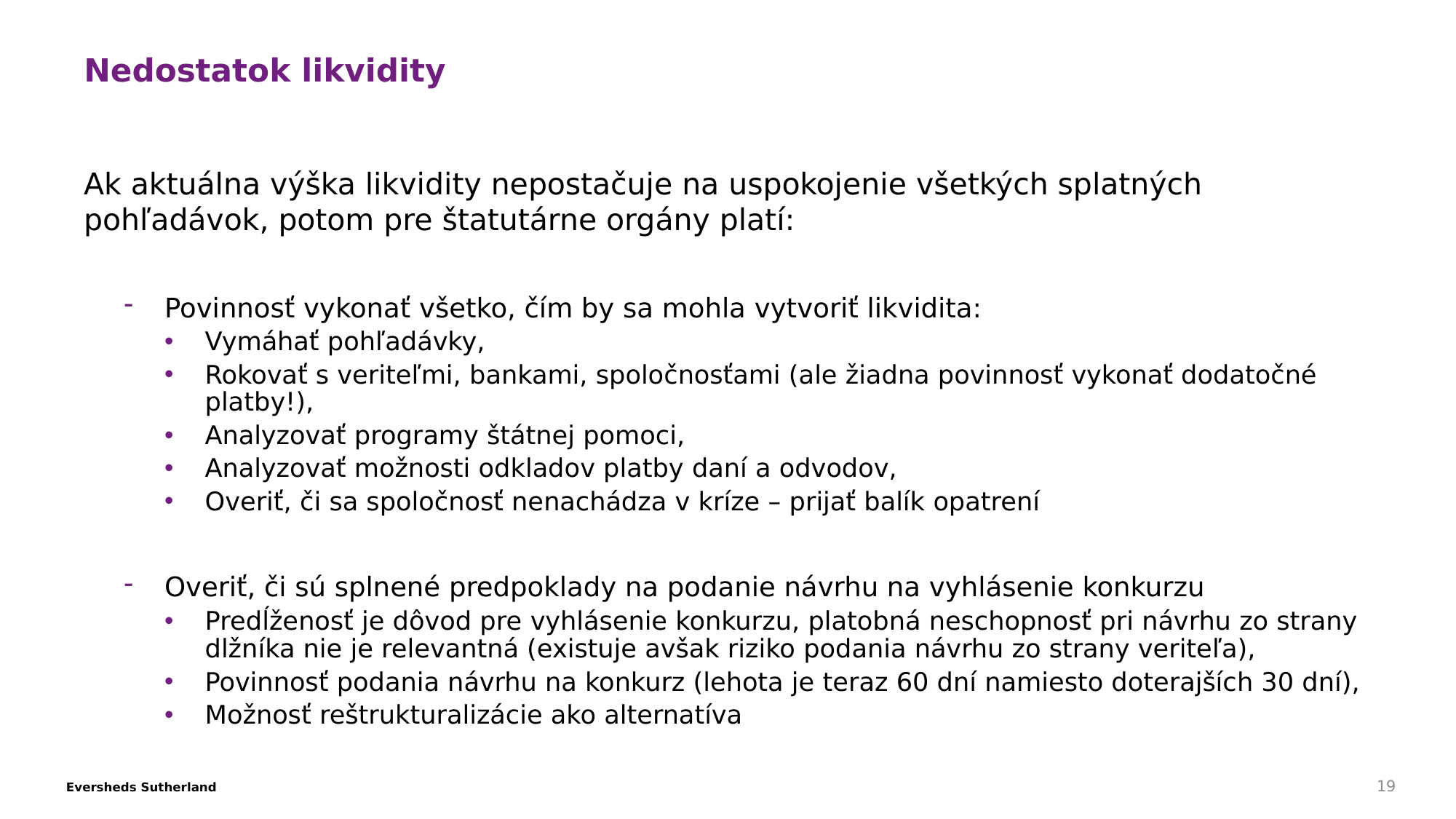

# Nedostatok likvidity

Ak aktuálna výška likvidity nepostačuje na uspokojenie všetkých splatných pohľadávok, potom pre štatutárne orgány platí:

Povinnosť vykonať všetko, čím by sa mohla vytvoriť likvidita:
Vymáhať pohľadávky,
Rokovať s veriteľmi, bankami, spoločnosťami (ale žiadna povinnosť vykonať dodatočné platby!),
Analyzovať programy štátnej pomoci,
Analyzovať možnosti odkladov platby daní a odvodov,
Overiť, či sa spoločnosť nenachádza v kríze – prijať balík opatrení

Overiť, či sú splnené predpoklady na podanie návrhu na vyhlásenie konkurzu
Predĺženosť je dôvod pre vyhlásenie konkurzu, platobná neschopnosť pri návrhu zo strany dlžníka nie je relevantná (existuje avšak riziko podania návrhu zo strany veriteľa),
Povinnosť podania návrhu na konkurz (lehota je teraz 60 dní namiesto doterajších 30 dní),
Možnosť reštrukturalizácie ako alternatíva

19